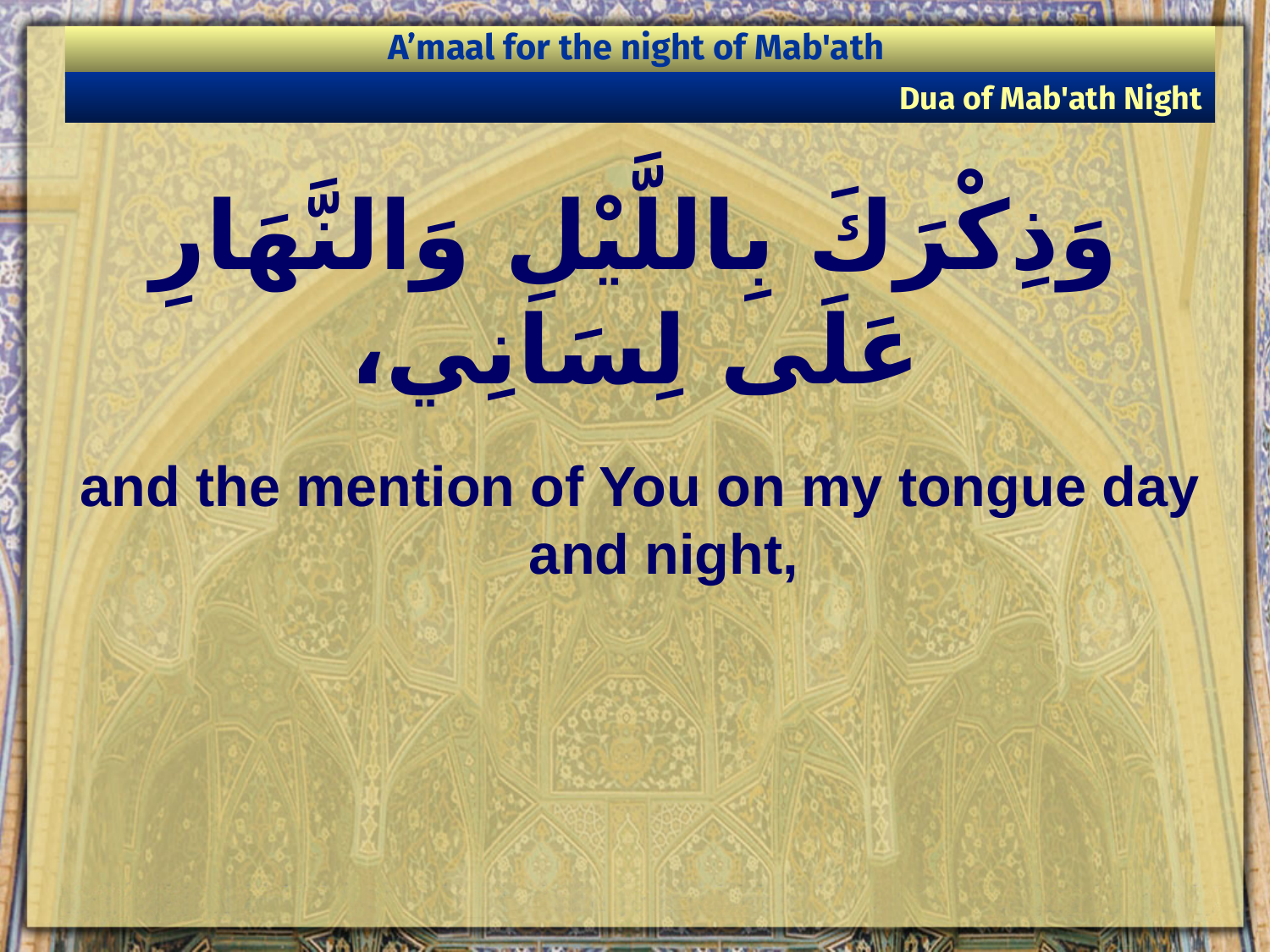

A’maal for the night of Mab'ath
Dua of Mab'ath Night
# وَذِكْرَكَ بِاللَّيْلِ وَالنَّهَارِ عَلَى لِسَانِي،
and the mention of You on my tongue day and night,